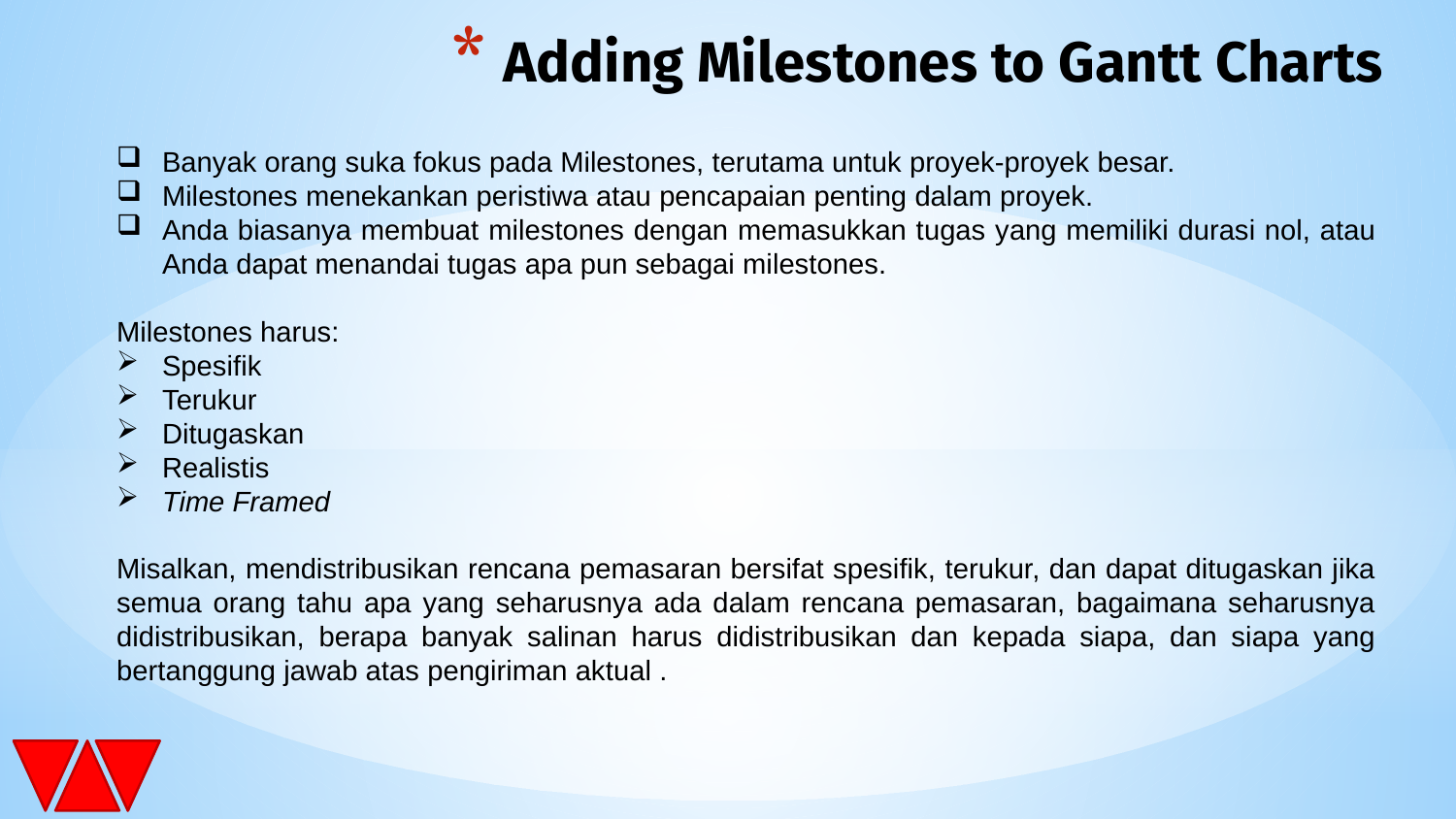

Adding Milestones to Gantt Charts
Banyak orang suka fokus pada Milestones, terutama untuk proyek-proyek besar.
Milestones menekankan peristiwa atau pencapaian penting dalam proyek.
Anda biasanya membuat milestones dengan memasukkan tugas yang memiliki durasi nol, atau Anda dapat menandai tugas apa pun sebagai milestones.

Milestones harus:
Spesifik
Terukur
Ditugaskan
Realistis
Time Framed

Misalkan, mendistribusikan rencana pemasaran bersifat spesifik, terukur, dan dapat ditugaskan jika semua orang tahu apa yang seharusnya ada dalam rencana pemasaran, bagaimana seharusnya didistribusikan, berapa banyak salinan harus didistribusikan dan kepada siapa, dan siapa yang bertanggung jawab atas pengiriman aktual .